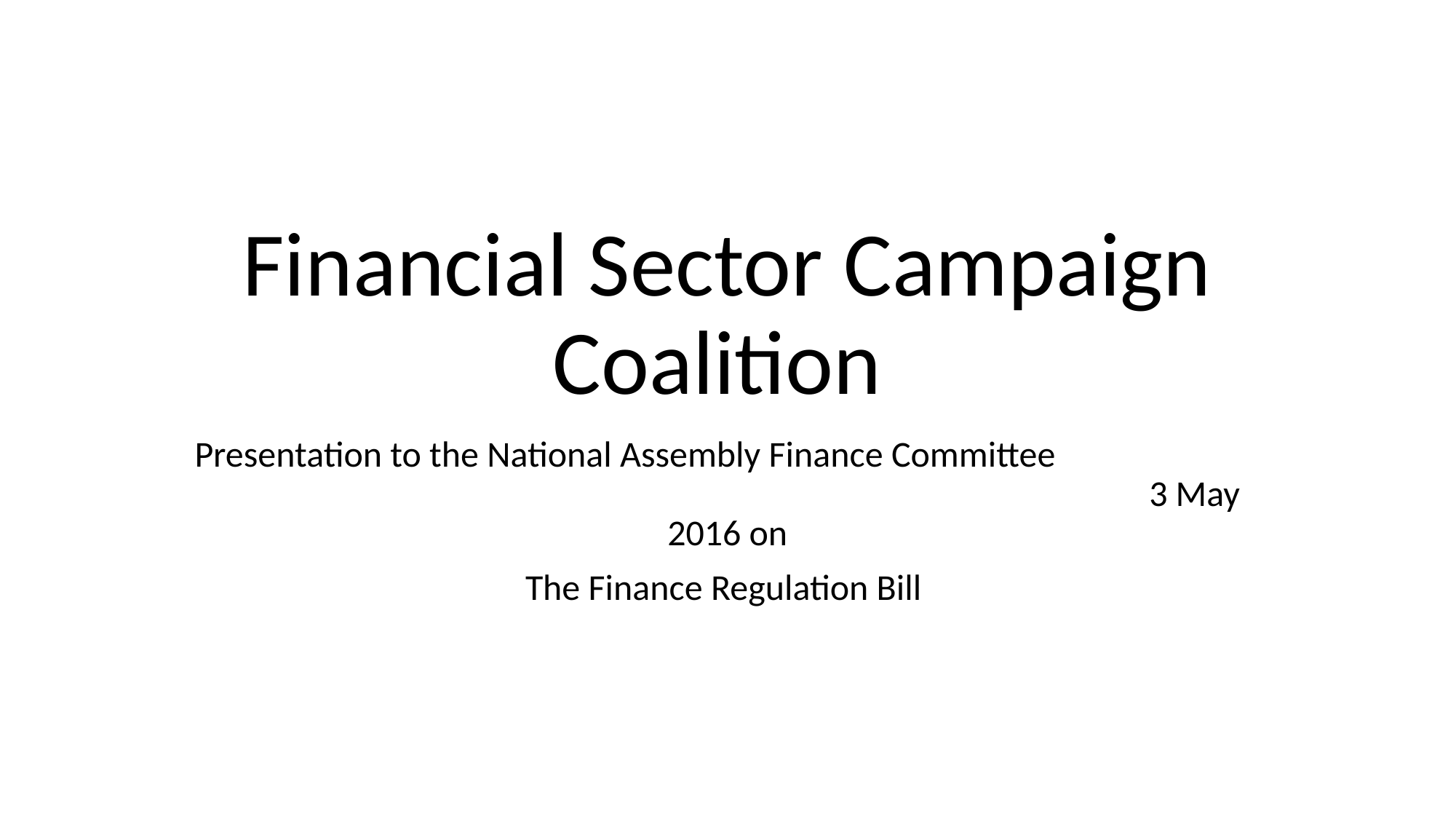

# Financial Sector Campaign Coalition
Presentation to the National Assembly Finance Committee                                                                                                                                            3 May 2016 on
The Finance Regulation Bill